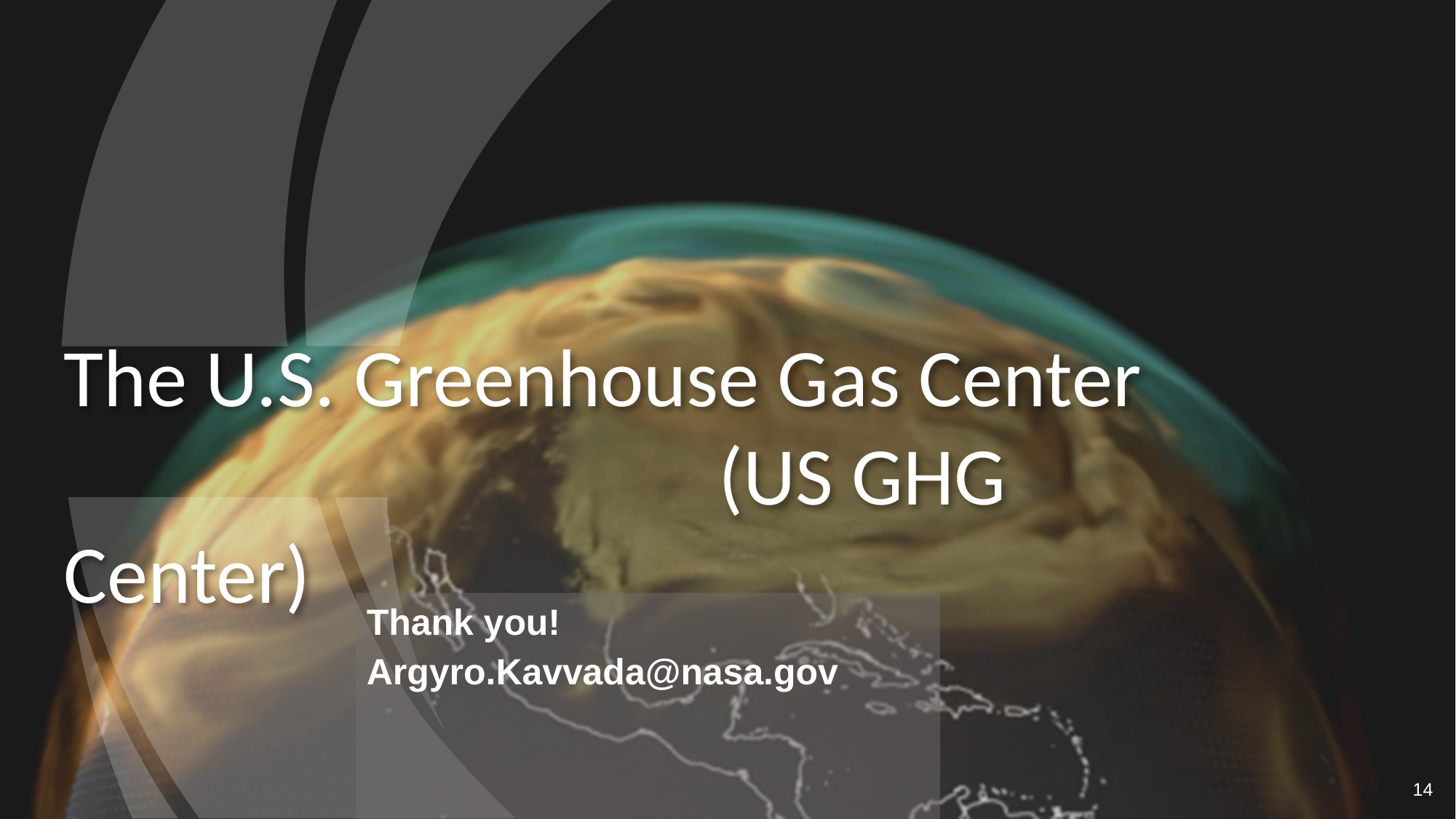

The U.S. Greenhouse Gas Center 						(US GHG Center)
Thank you!
Argyro.Kavvada@nasa.gov
14